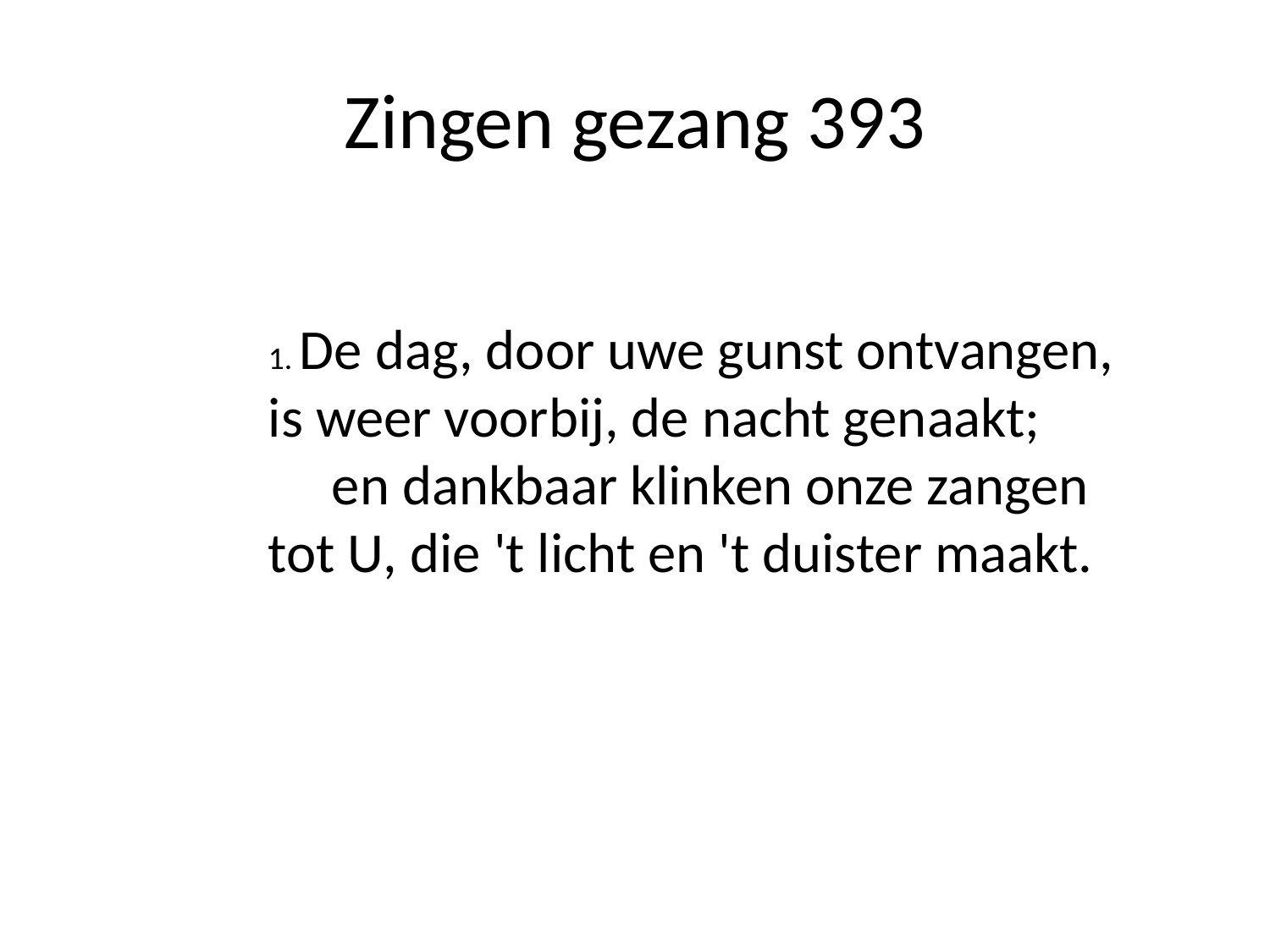

# Zingen gezang 393
	1. De dag, door uwe gunst ontvangen,
	is weer voorbij, de nacht genaakt;
	en dankbaar klinken onze zangen
	tot U, die 't licht en 't duister maakt.